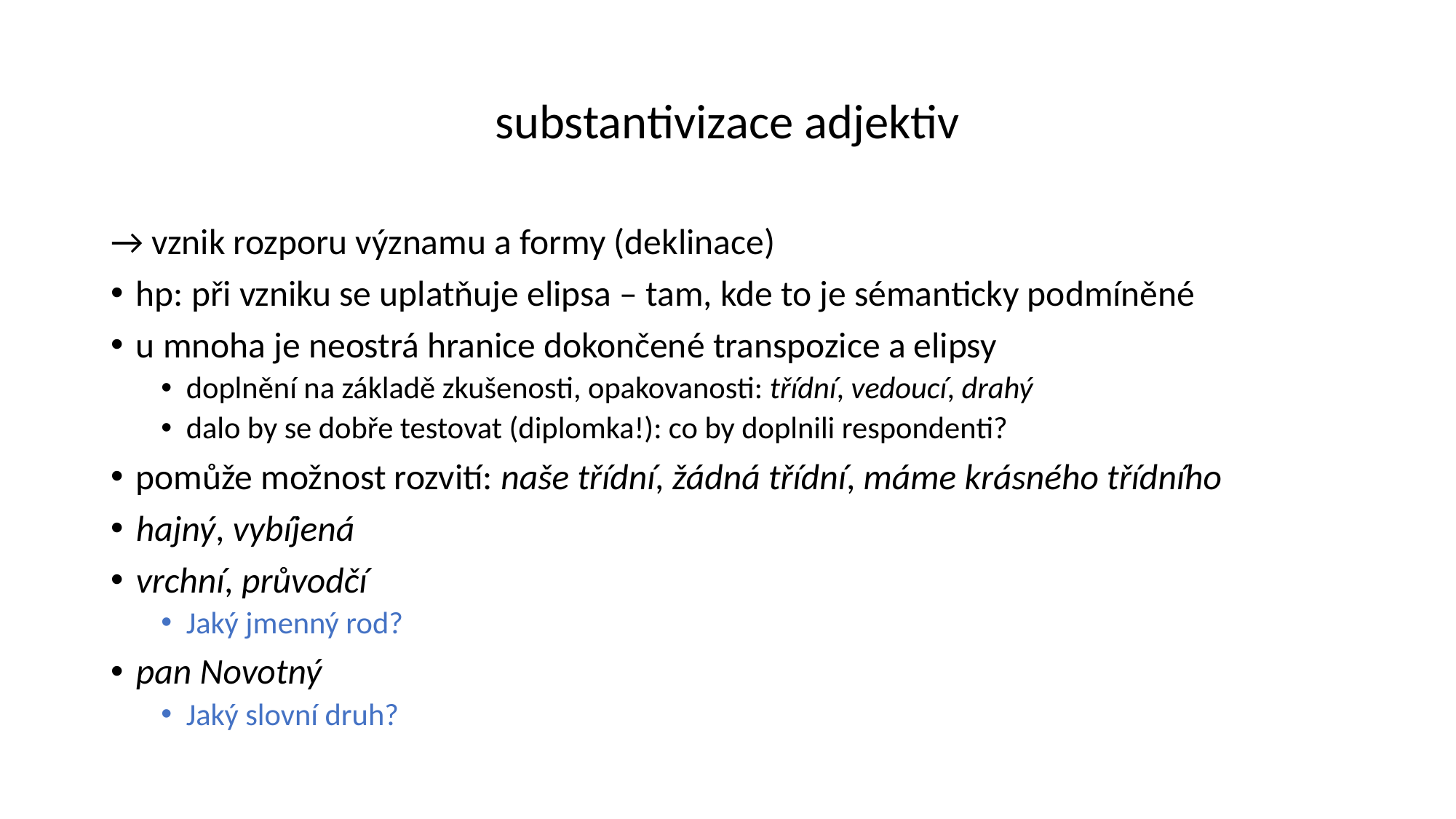

# substantivizace adjektiv
→ vznik rozporu významu a formy (deklinace)
hp: při vzniku se uplatňuje elipsa – tam, kde to je sémanticky podmíněné
u mnoha je neostrá hranice dokončené transpozice a elipsy
doplnění na základě zkušenosti, opakovanosti: třídní, vedoucí, drahý
dalo by se dobře testovat (diplomka!): co by doplnili respondenti?
pomůže možnost rozvití: naše třídní, žádná třídní, máme krásného třídního
hajný, vybíjená
vrchní, průvodčí
Jaký jmenný rod?
pan Novotný
Jaký slovní druh?